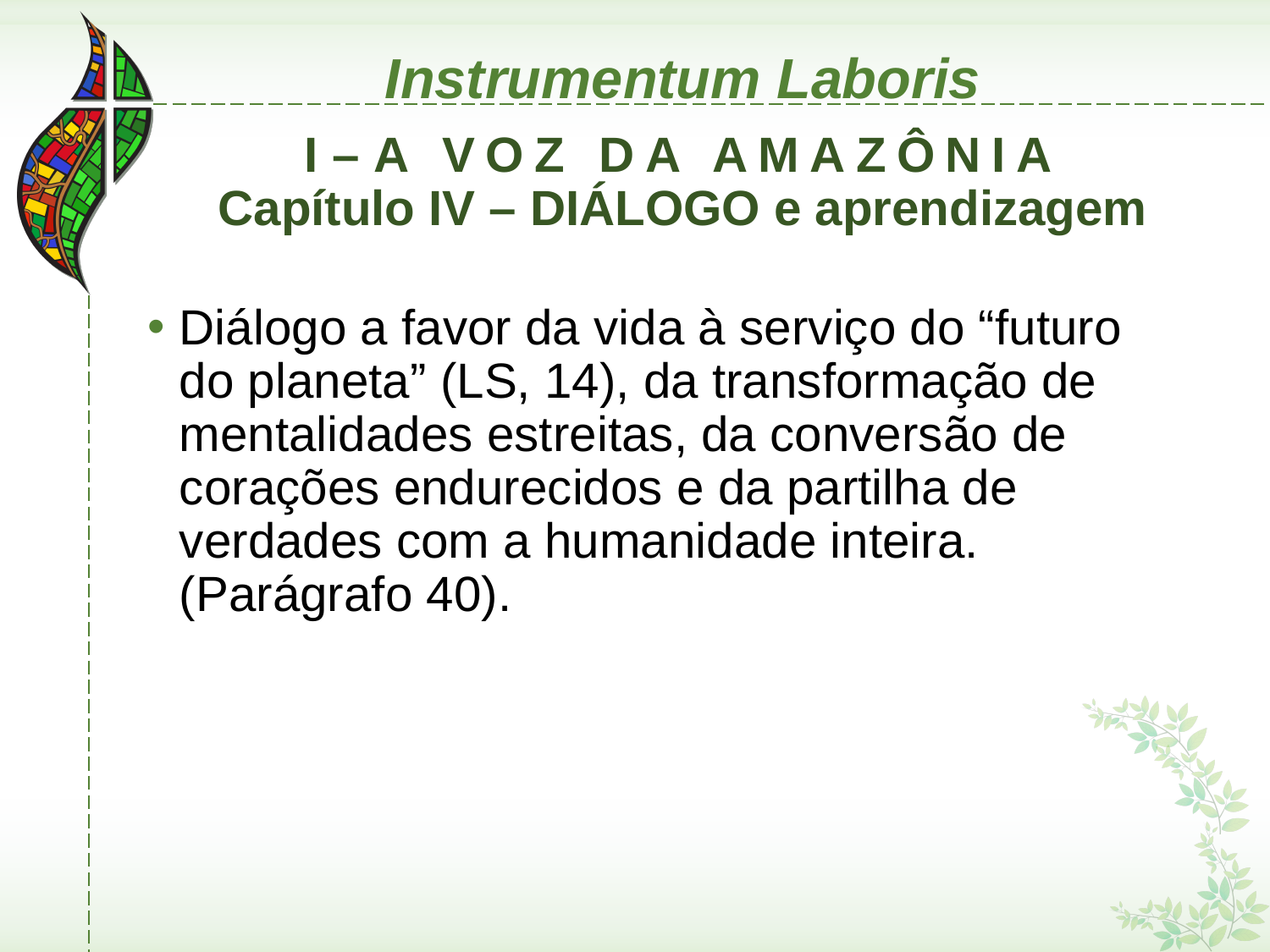

# Instrumentum Laboris
I – A VOZ DA AMAZÔNIA Capítulo IV – DIÁLOGO e aprendizagem
Diálogo a favor da vida à serviço do “futuro do planeta” (LS, 14), da transformação de mentalidades estreitas, da conversão de corações endurecidos e da partilha de verdades com a humanidade inteira. (Parágrafo 40).